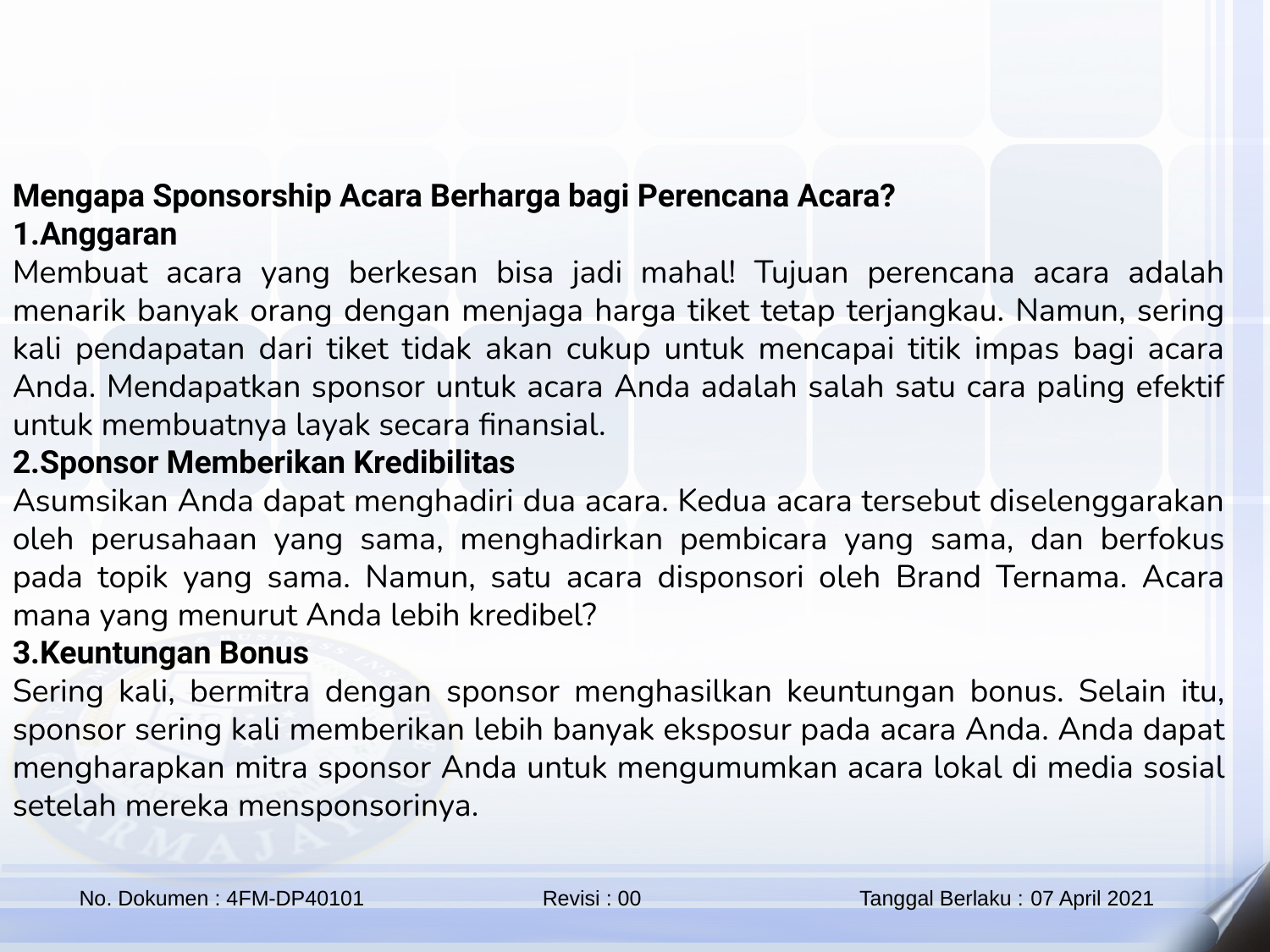

Mengapa Sponsorship Acara Berharga bagi Perencana Acara?
1.Anggaran
Membuat acara yang berkesan bisa jadi mahal! Tujuan perencana acara adalah menarik banyak orang dengan menjaga harga tiket tetap terjangkau. Namun, sering kali pendapatan dari tiket tidak akan cukup untuk mencapai titik impas bagi acara Anda. Mendapatkan sponsor untuk acara Anda adalah salah satu cara paling efektif untuk membuatnya layak secara finansial.
2.Sponsor Memberikan Kredibilitas
Asumsikan Anda dapat menghadiri dua acara. Kedua acara tersebut diselenggarakan oleh perusahaan yang sama, menghadirkan pembicara yang sama, dan berfokus pada topik yang sama. Namun, satu acara disponsori oleh Brand Ternama. Acara mana yang menurut Anda lebih kredibel?
3.Keuntungan Bonus
Sering kali, bermitra dengan sponsor menghasilkan keuntungan bonus. Selain itu, sponsor sering kali memberikan lebih banyak eksposur pada acara Anda. Anda dapat mengharapkan mitra sponsor Anda untuk mengumumkan acara lokal di media sosial setelah mereka mensponsorinya.